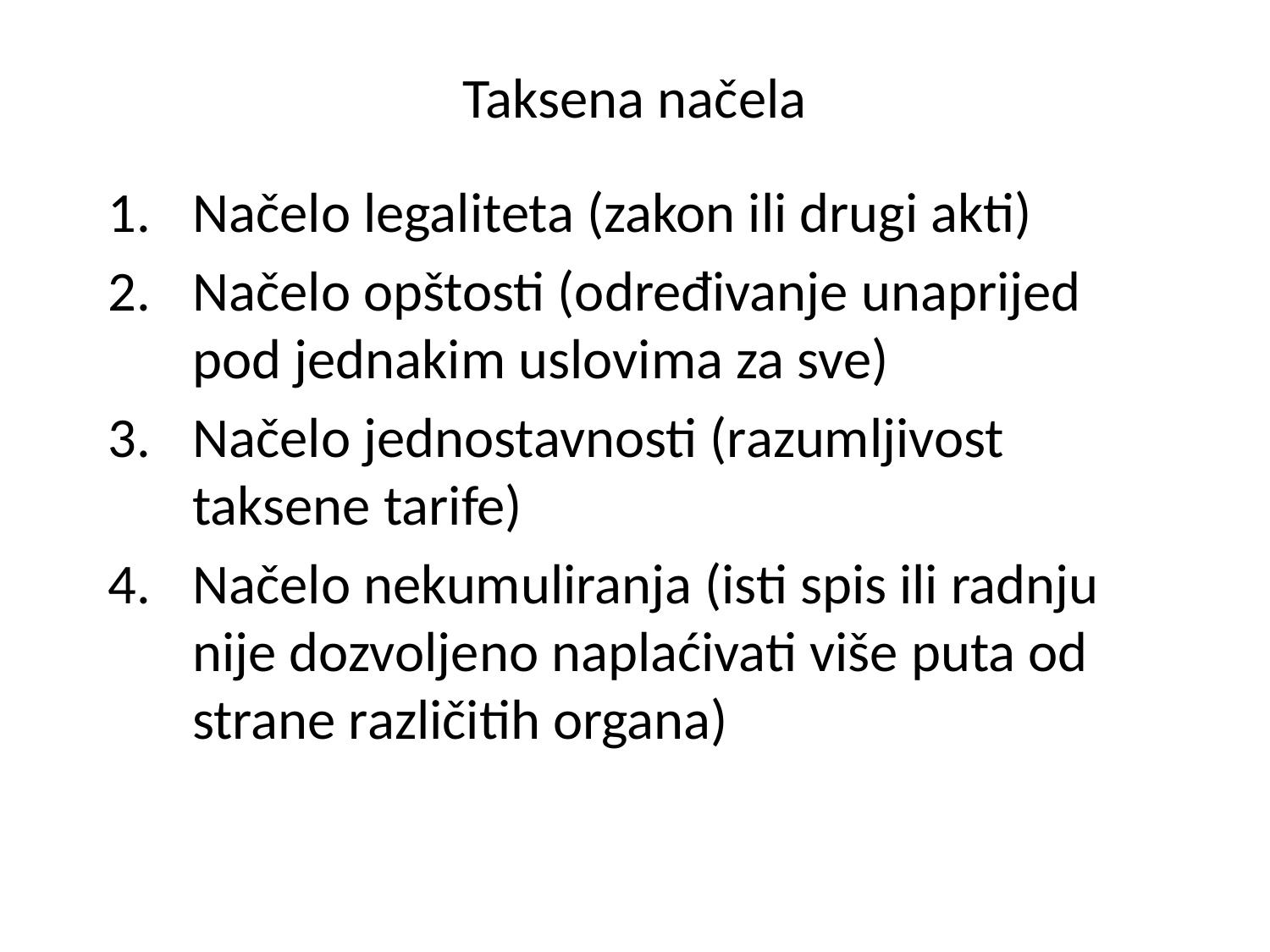

# Taksena načela
Načelo legaliteta (zakon ili drugi akti)
Načelo opštosti (određivanje unaprijed pod jednakim uslovima za sve)
Načelo jednostavnosti (razumljivost taksene tarife)
Načelo nekumuliranja (isti spis ili radnju nije dozvoljeno naplaćivati više puta od strane različitih organa)